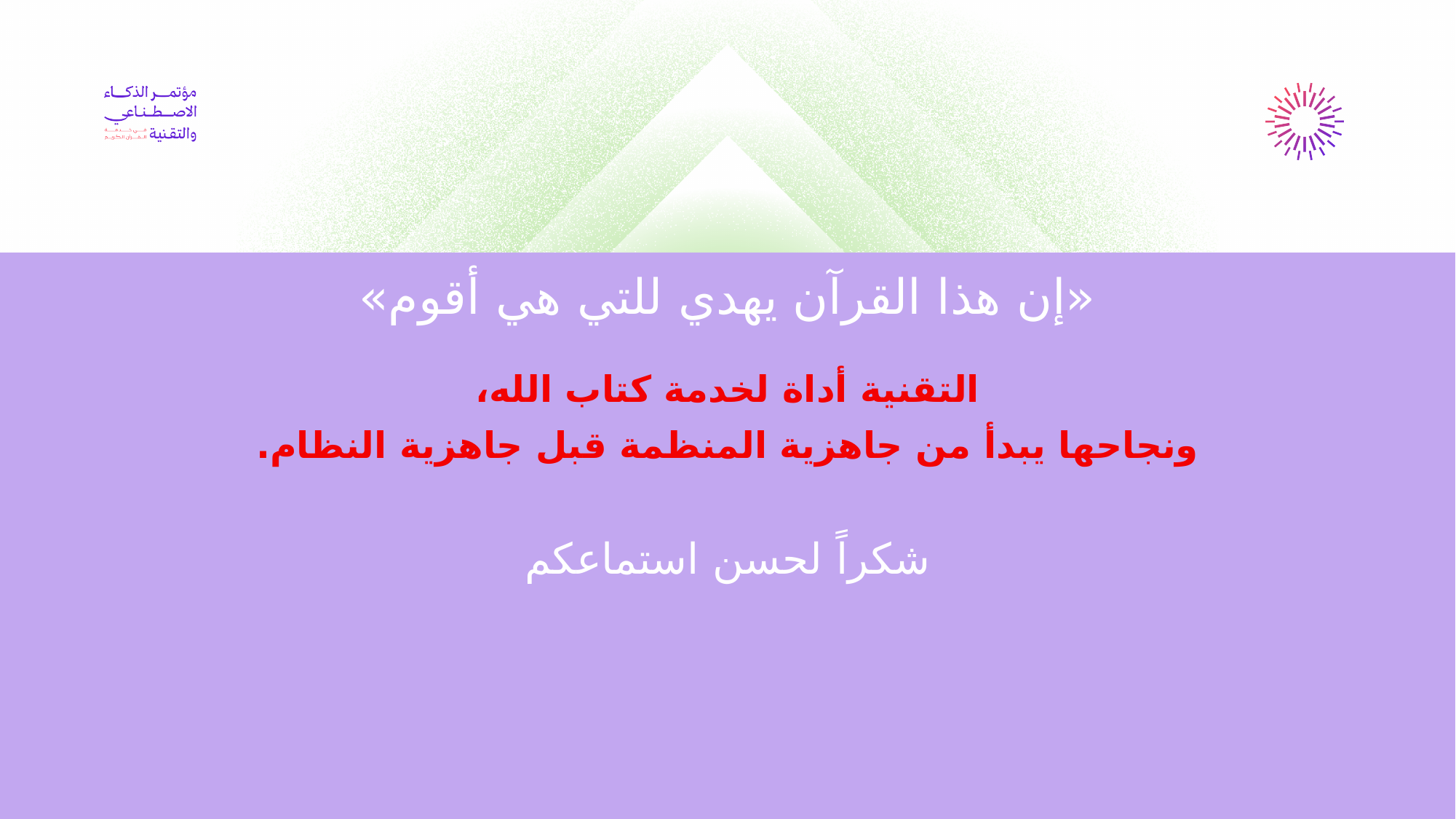

«إن هذا القرآن يهدي للتي هي أقوم»

التقنية أداة لخدمة كتاب الله،
ونجاحها يبدأ من جاهزية المنظمة قبل جاهزية النظام.

شكراً لحسن استماعكم